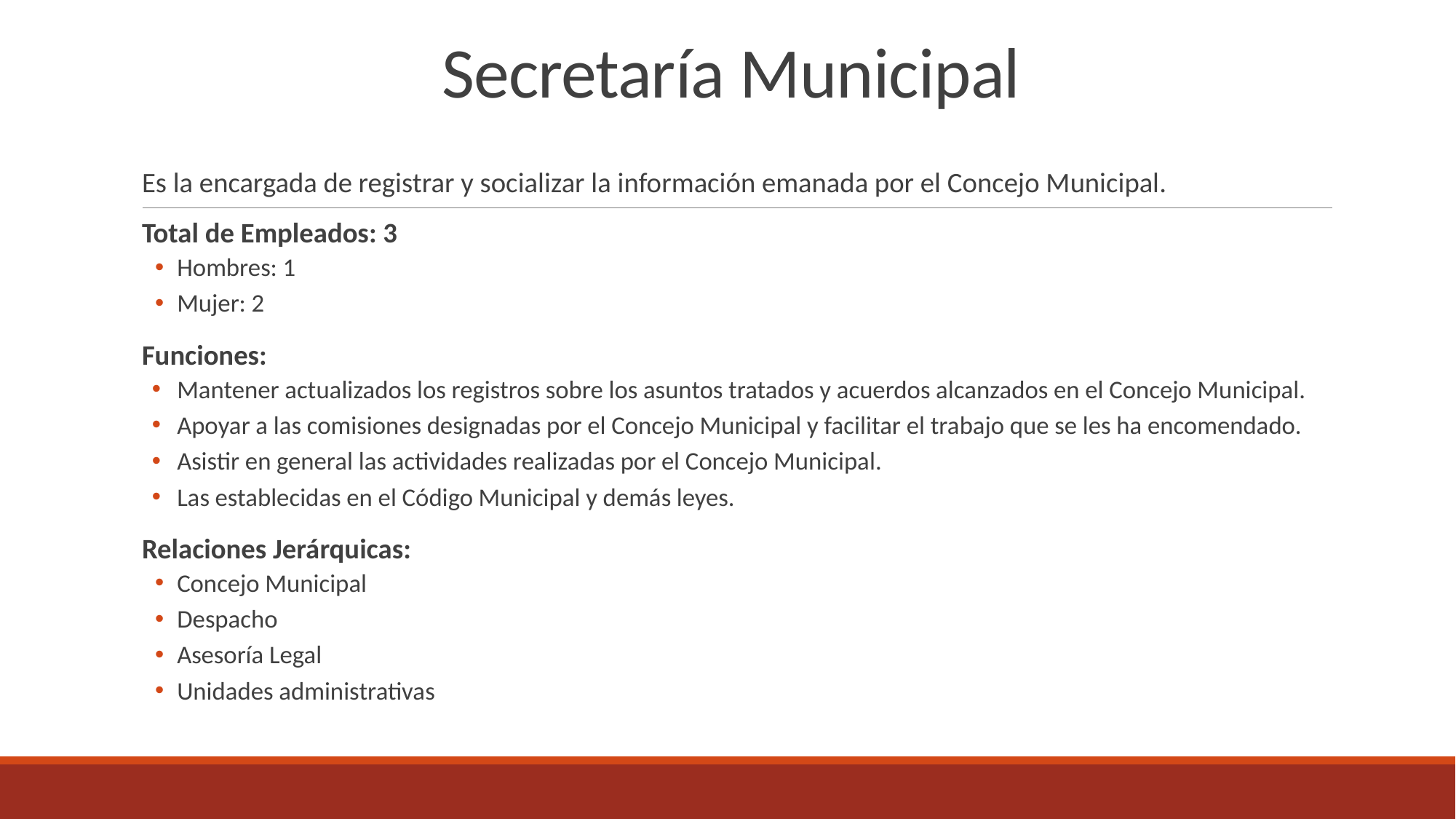

# Secretaría Municipal
Es la encargada de registrar y socializar la información emanada por el Concejo Municipal.
Total de Empleados: 3
Hombres: 1
Mujer: 2
Funciones:
Mantener actualizados los registros sobre los asuntos tratados y acuerdos alcanzados en el Concejo Municipal.
Apoyar a las comisiones designadas por el Concejo Municipal y facilitar el trabajo que se les ha encomendado.
Asistir en general las actividades realizadas por el Concejo Municipal.
Las establecidas en el Código Municipal y demás leyes.
Relaciones Jerárquicas:
Concejo Municipal
Despacho
Asesoría Legal
Unidades administrativas